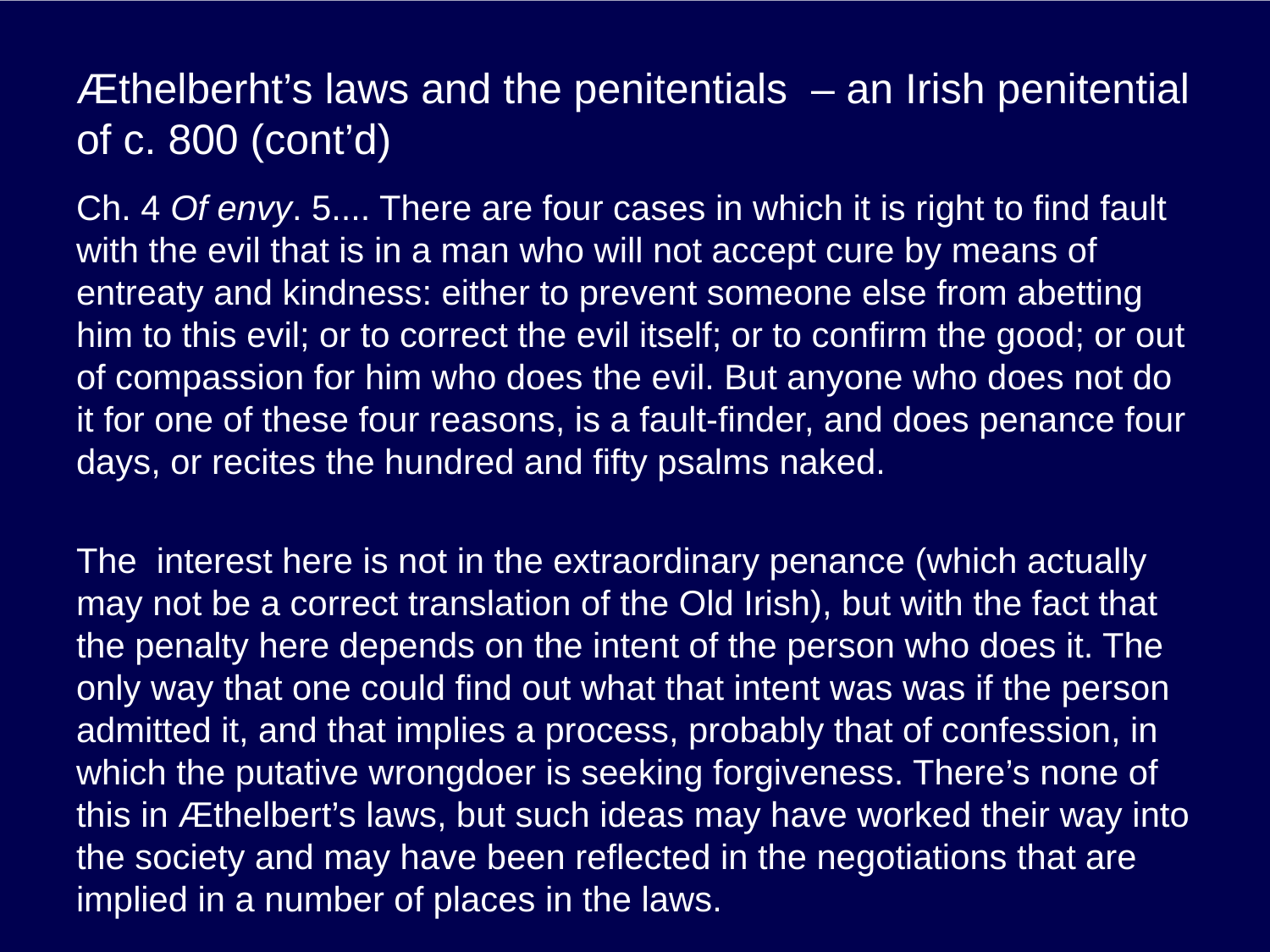

# Æthelberht’s laws and the penitentials  – an Irish penitential of c. 800 (cont’d)
Ch. 4 Of envy. 5.... There are four cases in which it is right to find fault with the evil that is in a man who will not accept cure by means of entreaty and kindness: either to prevent someone else from abetting him to this evil; or to correct the evil itself; or to confirm the good; or out of compassion for him who does the evil. But anyone who does not do it for one of these four reasons, is a fault-finder, and does penance four days, or recites the hundred and fifty psalms naked.

The  interest here is not in the extraordinary penance (which actually may not be a correct translation of the Old Irish), but with the fact that the penalty here depends on the intent of the person who does it. The only way that one could find out what that intent was was if the person admitted it, and that implies a process, probably that of confession, in which the putative wrongdoer is seeking forgiveness. There’s none of this in Æthelbert’s laws, but such ideas may have worked their way into the society and may have been reflected in the negotiations that are implied in a number of places in the laws.